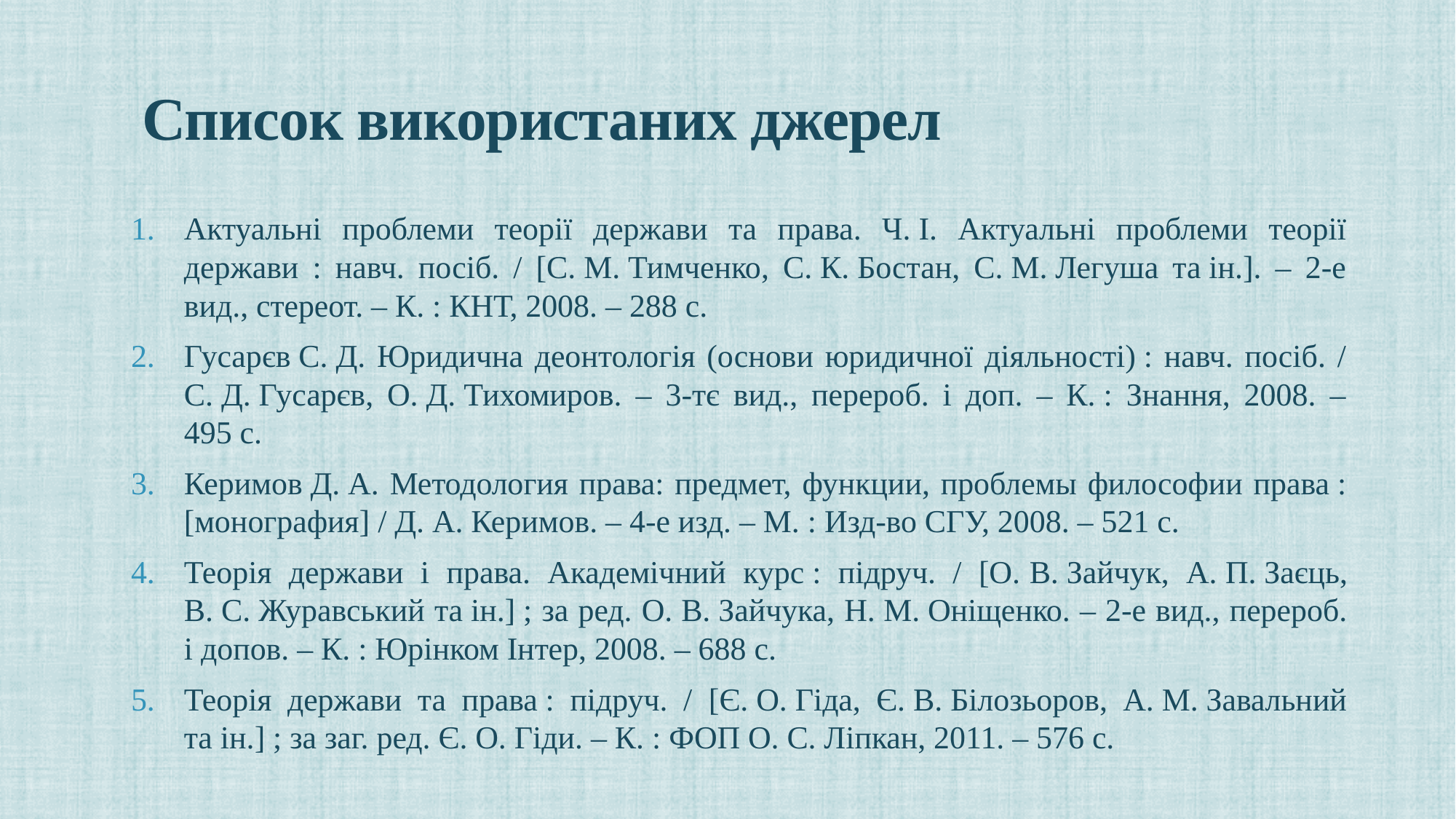

# Список використаних джерел

Актуальні проблеми теорії держави та права. Ч. І. Актуальні проблеми теорії держави : навч. посіб. / [С. М. Тимченко, С. К. Бостан, С. М. Легуша та ін.]. – 2-е вид., стереот. – К. : КНТ, 2008. – 288 с.
Гусарєв С. Д. Юридична деонтологія (основи юридичної діяльності) : навч. посіб. / С. Д. Гусарєв, О. Д. Тихомиров. – 3-тє вид., перероб. і доп. – К. : Знання, 2008. – 495 с.
Керимов Д. А. Методология права: предмет, функции, проблемы философии права : [монография] / Д. А. Керимов. – 4-е изд. – М. : Изд-во СГУ, 2008. – 521 с.
Теорія держави і права. Академічний курс : підруч. / [О. В. Зайчук, А. П. Заєць, В. С. Журавський та ін.] ; за ред. О. В. Зайчука, Н. М. Оніщенко. – 2-е вид., перероб. і допов. – К. : Юрінком Інтер, 2008. – 688 с.
Теорія держави та права : підруч. / [Є. О. Гіда, Є. В. Білозьоров, А. М. Завальний та ін.] ; за заг. ред. Є. О. Гіди. – К. : ФОП О. С. Ліпкан, 2011. – 576 с.